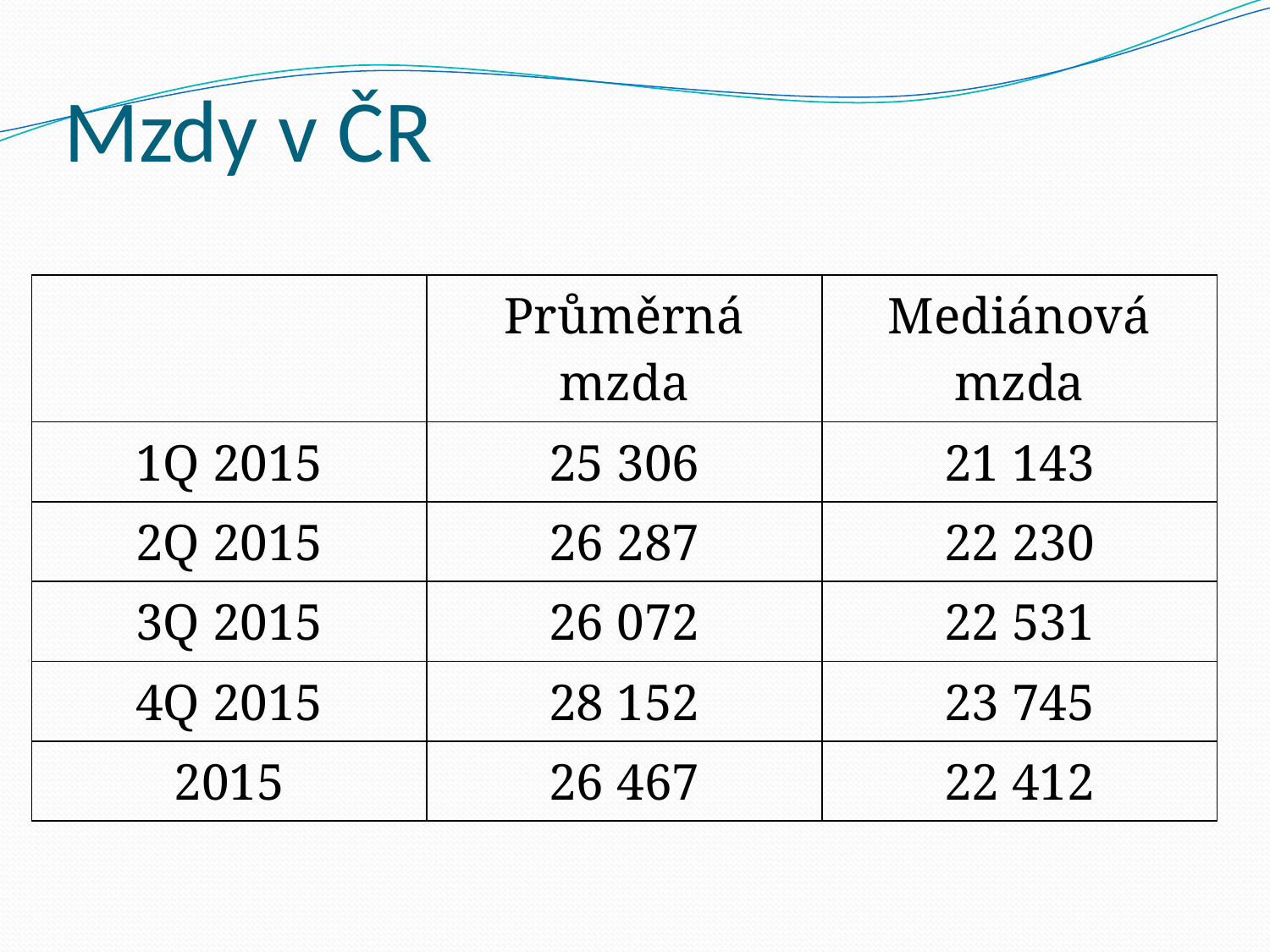

# Mzdy v ČR

|  | Průměrná mzda | Mediánová mzda |
| --- | --- | --- |
| 1Q 2015 | 25 306 | 21 143 |
| 2Q 2015 | 26 287 | 22 230 |
| 3Q 2015 | 26 072 | 22 531 |
| 4Q 2015 | 28 152 | 23 745 |
| 2015 | 26 467 | 22 412 |